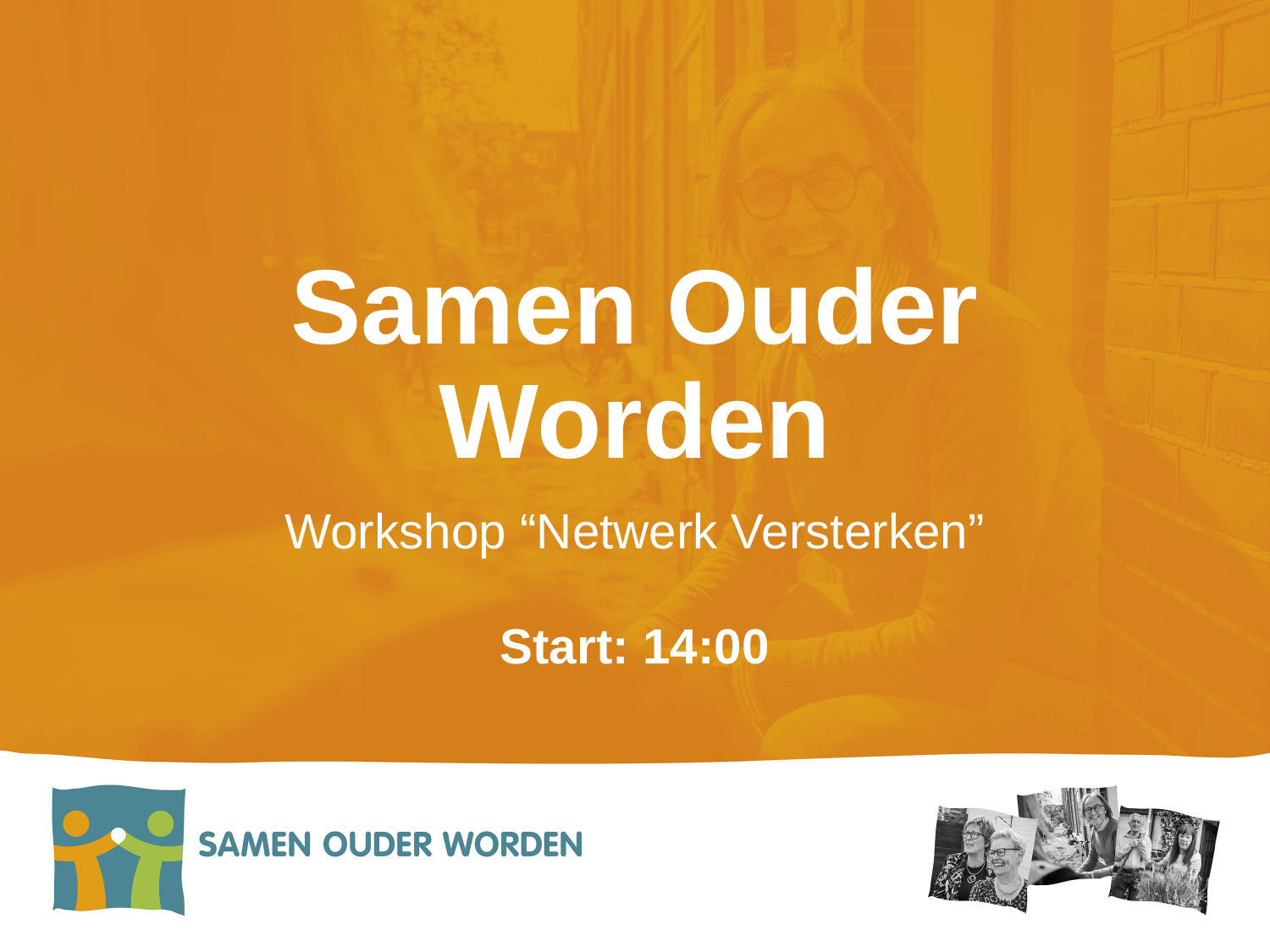

# Samen Ouder Worden
Workshop “Netwerk Versterken”

Start: 14:00